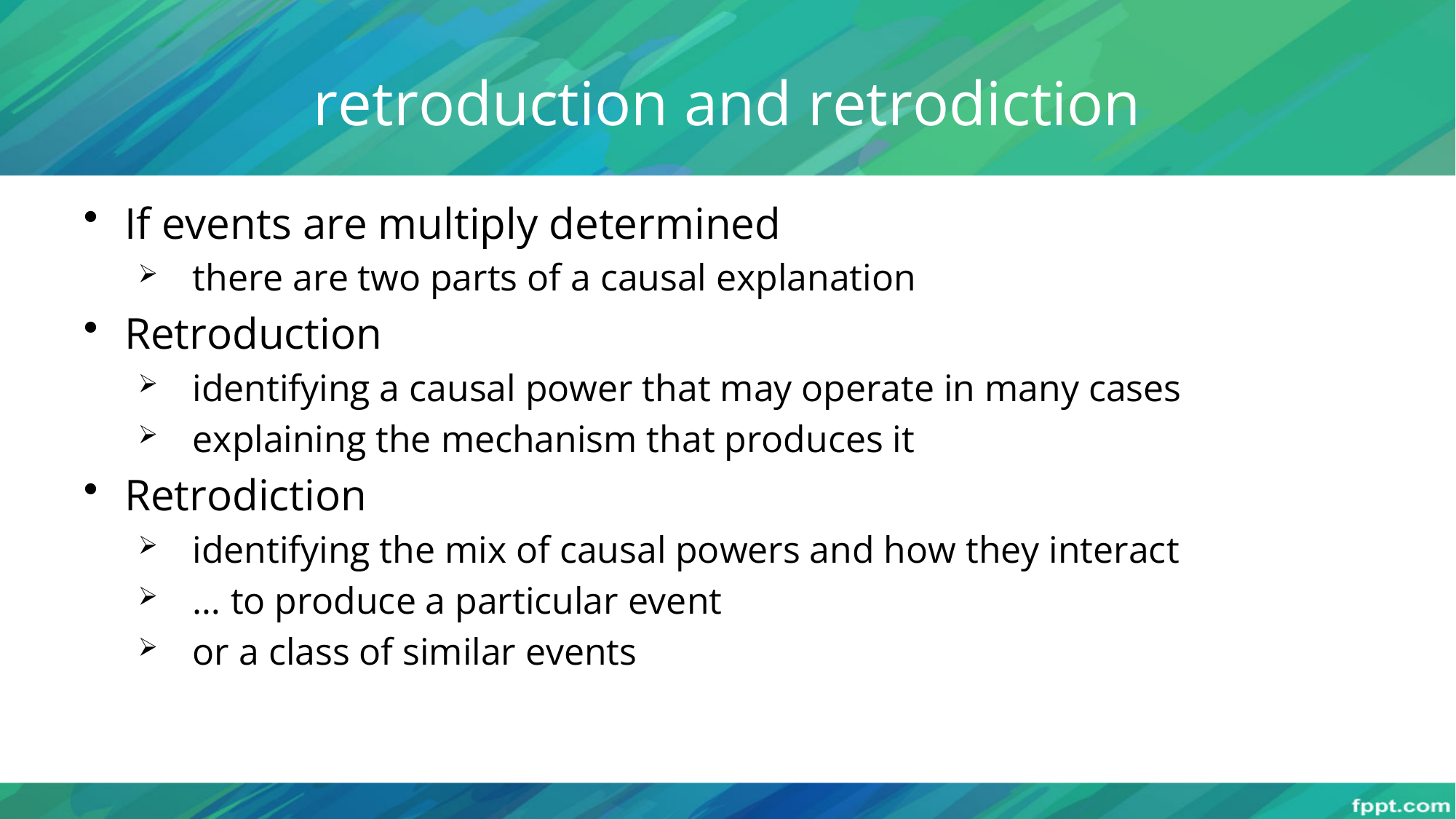

# retroduction and retrodiction
If events are multiply determined
there are two parts of a causal explanation
Retroduction
identifying a causal power that may operate in many cases
explaining the mechanism that produces it
Retrodiction
identifying the mix of causal powers and how they interact
… to produce a particular event
or a class of similar events